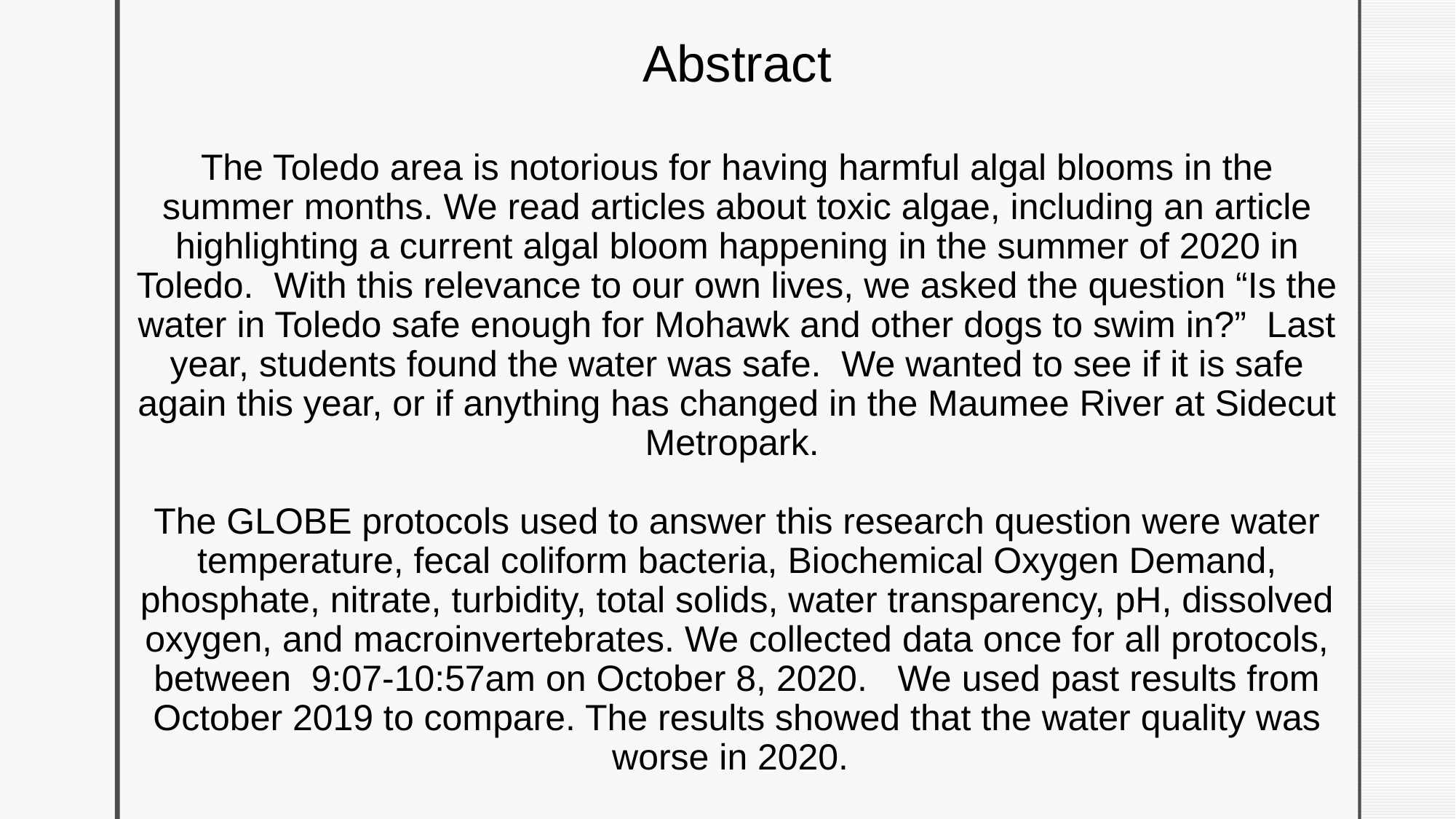

# Abstract

The Toledo area is notorious for having harmful algal blooms in the summer months. We read articles about toxic algae, including an article highlighting a current algal bloom happening in the summer of 2020 in Toledo.  With this relevance to our own lives, we asked the question “Is the water in Toledo safe enough for Mohawk and other dogs to swim in?”  Last year, students found the water was safe.  We wanted to see if it is safe again this year, or if anything has changed in the Maumee River at Sidecut Metropark.

The GLOBE protocols used to answer this research question were water temperature, fecal coliform bacteria, Biochemical Oxygen Demand, phosphate, nitrate, turbidity, total solids, water transparency, pH, dissolved oxygen, and macroinvertebrates. We collected data once for all protocols, between  9:07-10:57am on October 8, 2020.   We used past results from October 2019 to compare. The results showed that the water quality was worse in 2020.